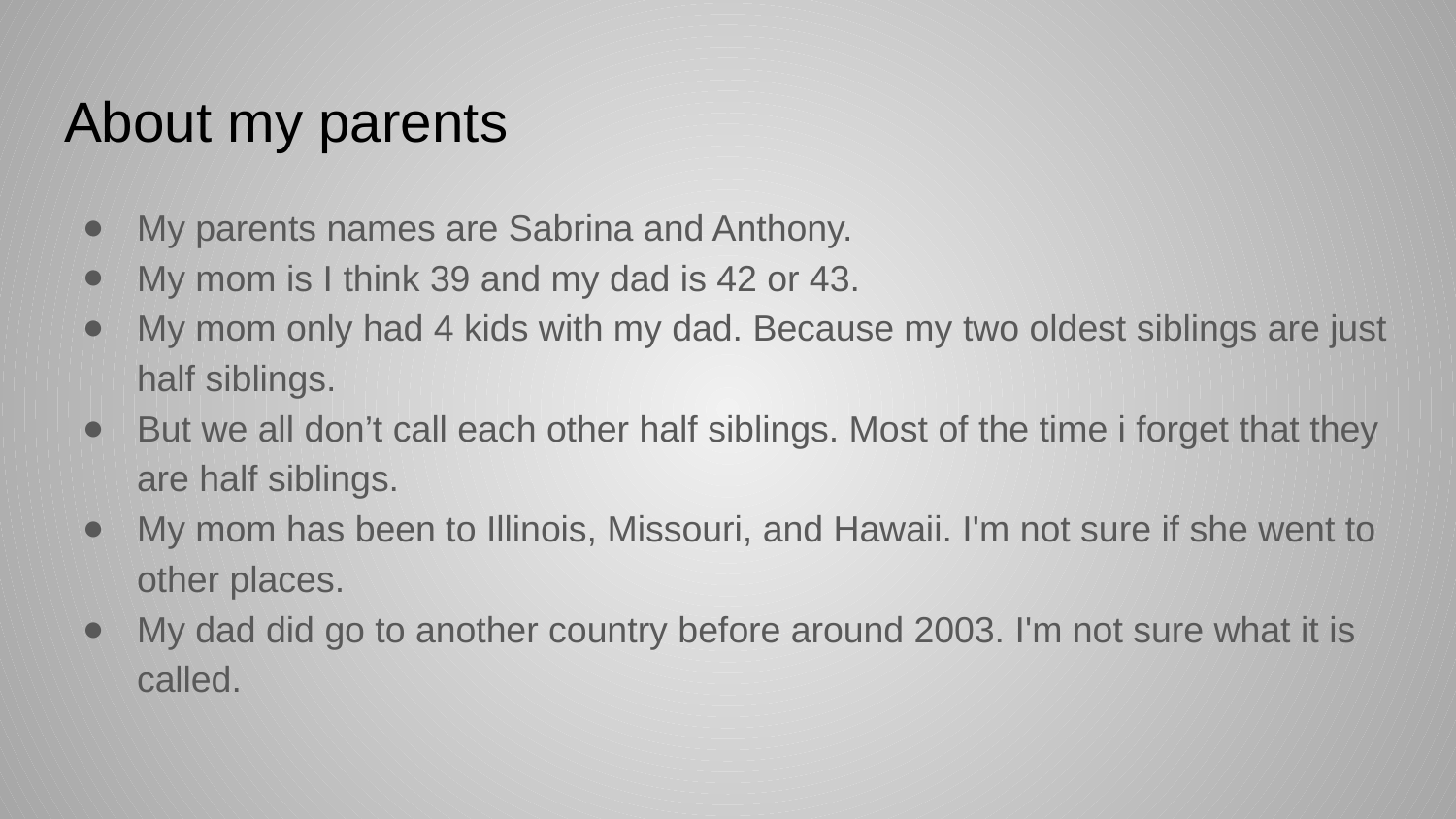

# About my parents
My parents names are Sabrina and Anthony.
My mom is I think 39 and my dad is 42 or 43.
My mom only had 4 kids with my dad. Because my two oldest siblings are just half siblings.
But we all don’t call each other half siblings. Most of the time i forget that they are half siblings.
My mom has been to Illinois, Missouri, and Hawaii. I'm not sure if she went to other places.
My dad did go to another country before around 2003. I'm not sure what it is called.